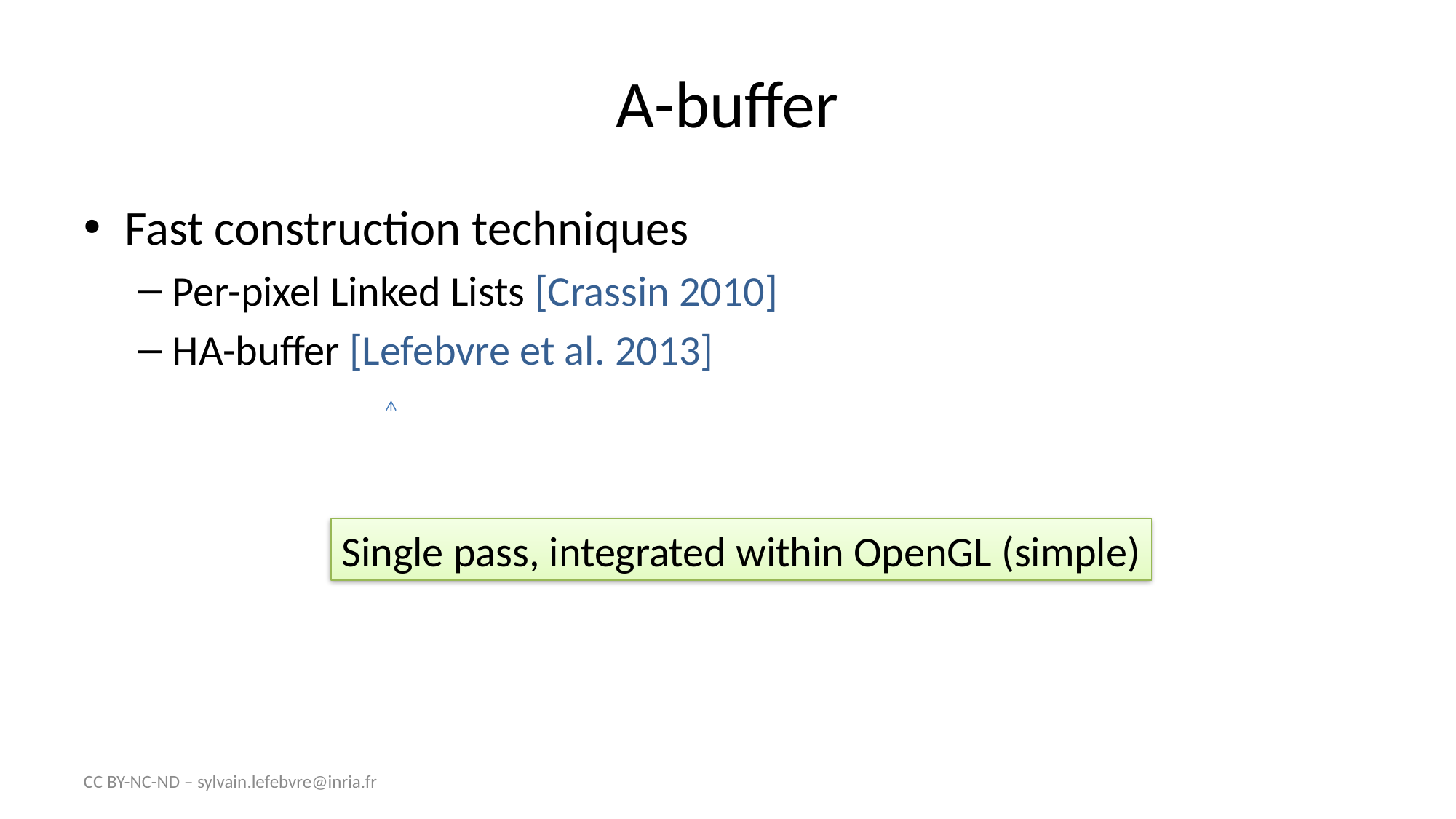

# A-buffer
Fast construction techniques
Per-pixel Linked Lists [Crassin 2010]
HA-buffer [Lefebvre et al. 2013]
Single pass, integrated within OpenGL (simple)
CC BY-NC-ND – sylvain.lefebvre@inria.fr